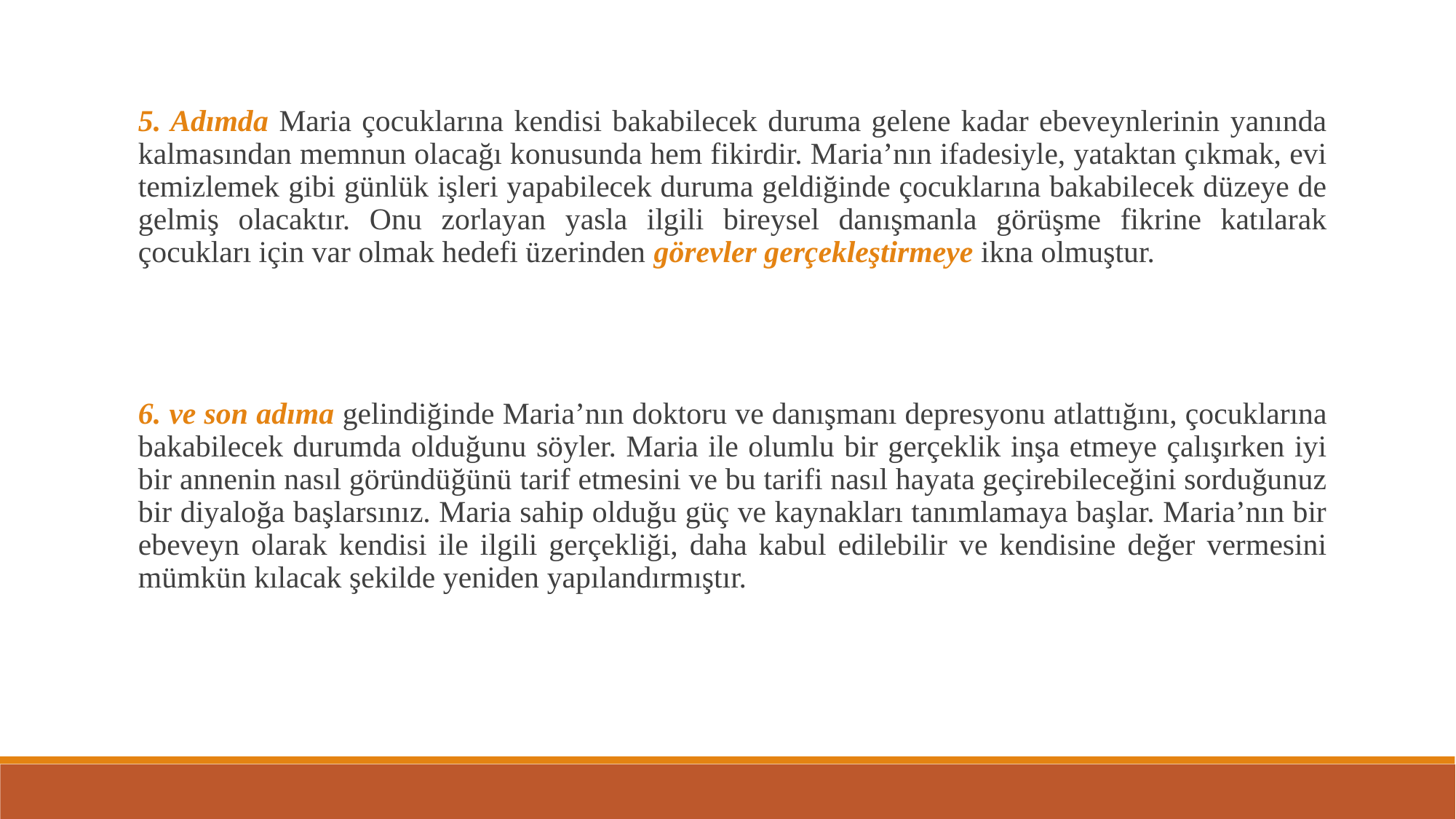

5. Adımda Maria çocuklarına kendisi bakabilecek duruma gelene kadar ebeveynlerinin yanında kalmasından memnun olacağı konusunda hem fikirdir. Maria’nın ifadesiyle, yataktan çıkmak, evi temizlemek gibi günlük işleri yapabilecek duruma geldiğinde çocuklarına bakabilecek düzeye de gelmiş olacaktır. Onu zorlayan yasla ilgili bireysel danışmanla görüşme fikrine katılarak çocukları için var olmak hedefi üzerinden görevler gerçekleştirmeye ikna olmuştur.

6. ve son adıma gelindiğinde Maria’nın doktoru ve danışmanı depresyonu atlattığını, çocuklarına bakabilecek durumda olduğunu söyler. Maria ile olumlu bir gerçeklik inşa etmeye çalışırken iyi bir annenin nasıl göründüğünü tarif etmesini ve bu tarifi nasıl hayata geçirebileceğini sorduğunuz bir diyaloğa başlarsınız. Maria sahip olduğu güç ve kaynakları tanımlamaya başlar. Maria’nın bir ebeveyn olarak kendisi ile ilgili gerçekliği, daha kabul edilebilir ve kendisine değer vermesini mümkün kılacak şekilde yeniden yapılandırmıştır.